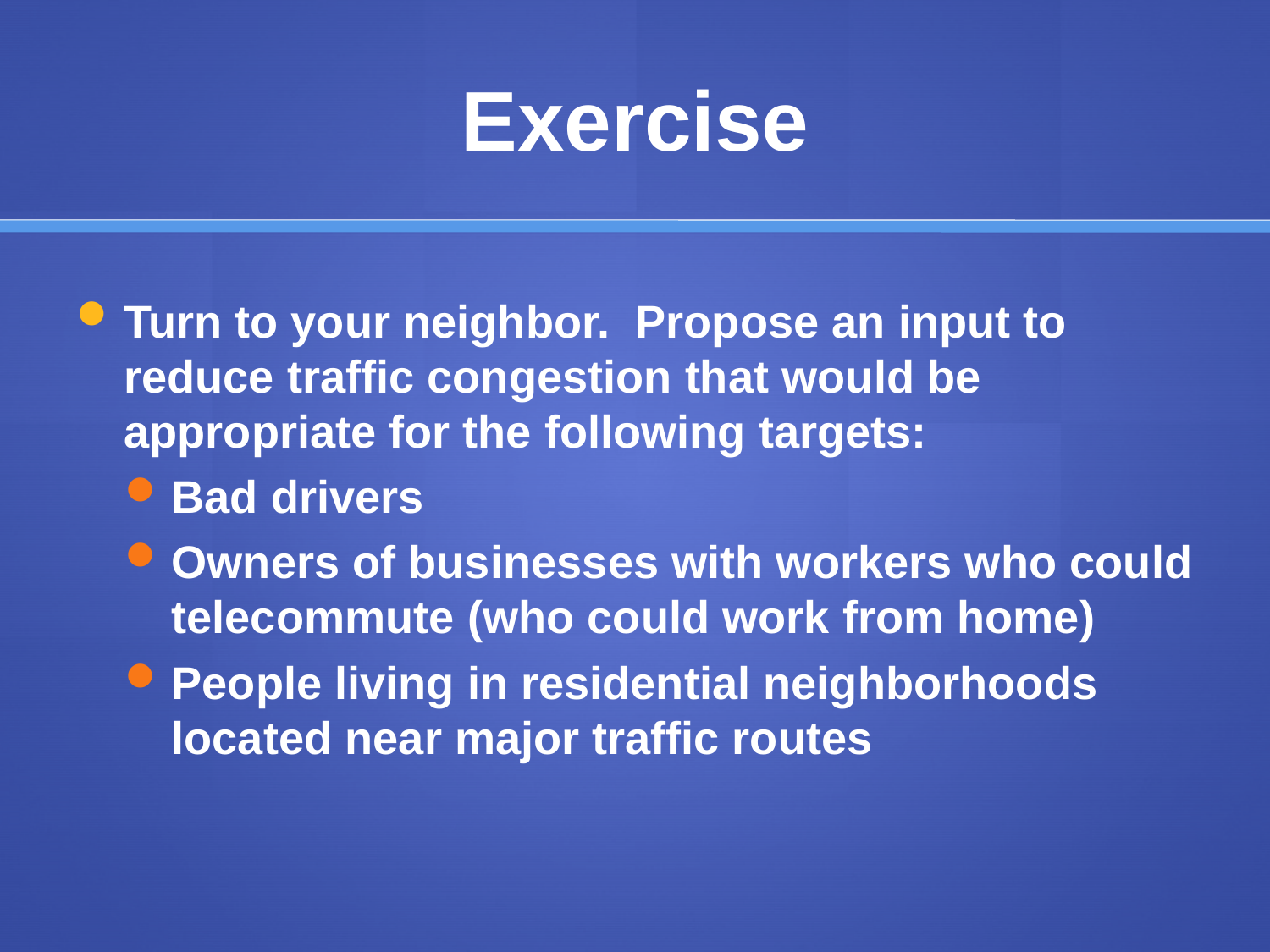

# Exercise
Turn to your neighbor.  Propose an input to reduce traffic congestion that would be appropriate for the following targets:
Bad drivers
Owners of businesses with workers who could telecommute (who could work from home)
People living in residential neighborhoods located near major traffic routes